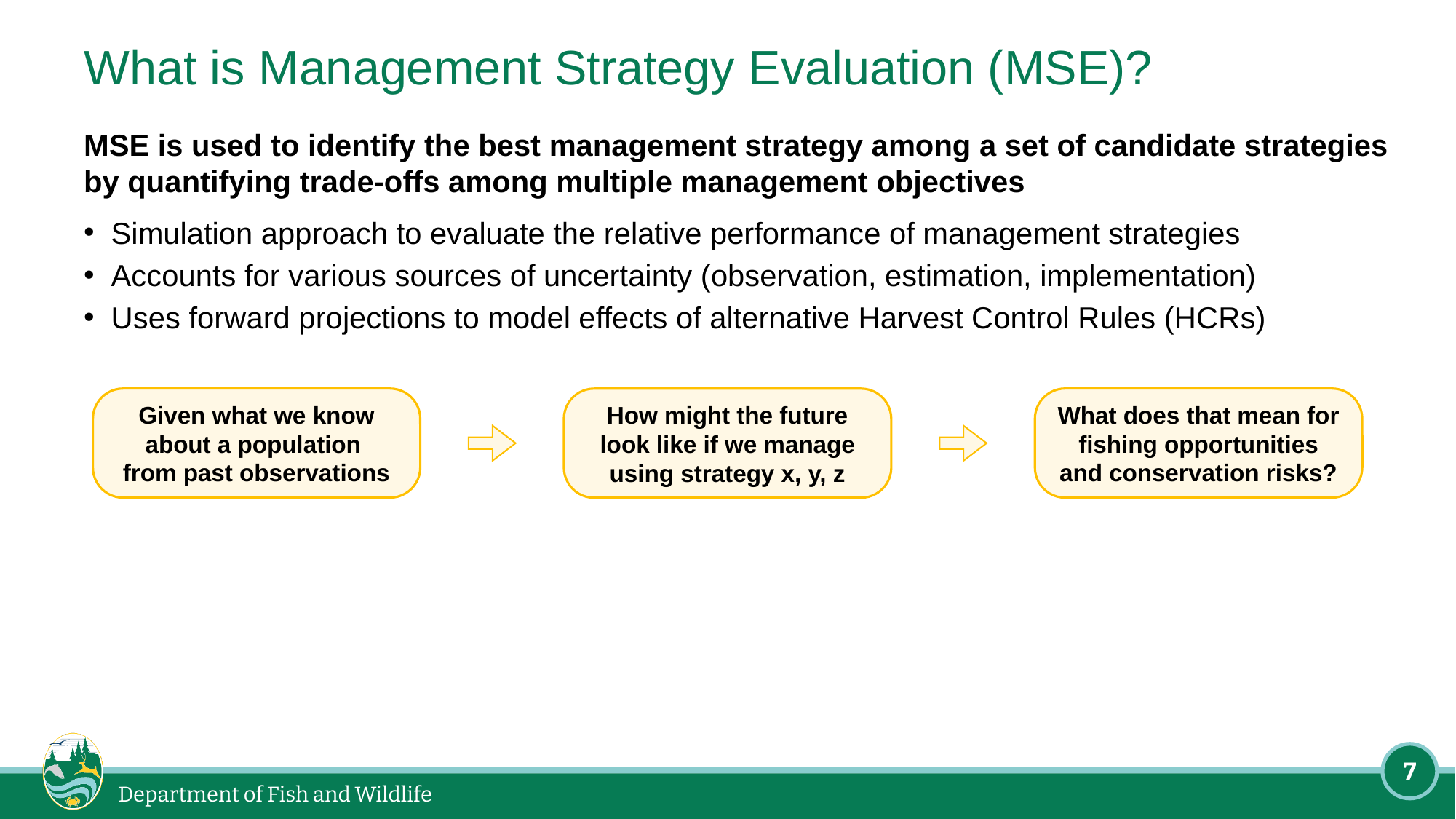

# What is Management Strategy Evaluation (MSE)?
MSE is used to identify the best management strategy among a set of candidate strategies by quantifying trade-offs among multiple management objectives
Simulation approach to evaluate the relative performance of management strategies
Accounts for various sources of uncertainty (observation, estimation, implementation)
Uses forward projections to model effects of alternative Harvest Control Rules (HCRs)
Given what we know about a population
from past observations
What does that mean for fishing opportunities and conservation risks?
How might the future look like if we manage using strategy x, y, z

7
Department of Fish and Wildlife